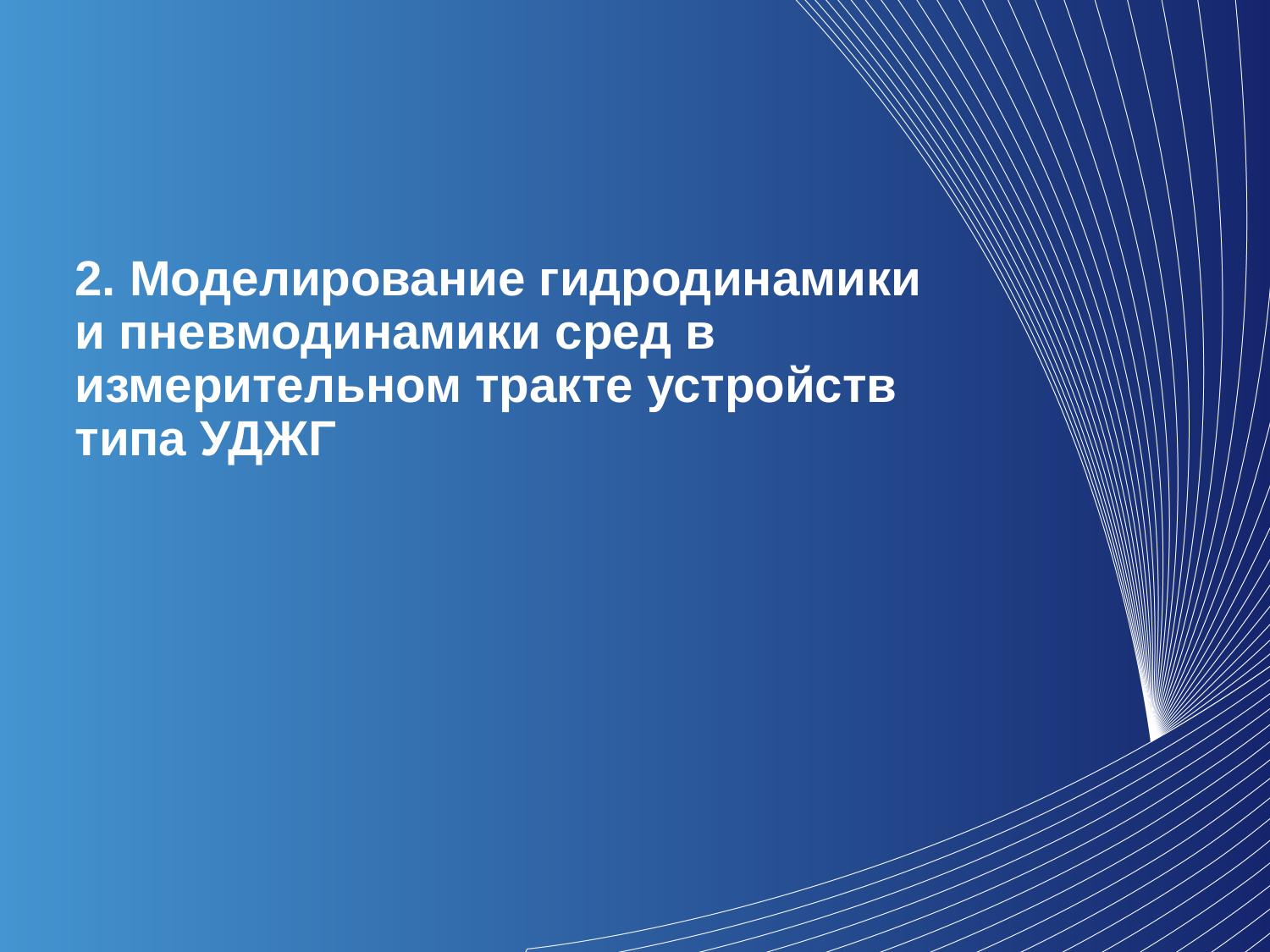

2. Моделирование гидродинамики и пневмодинамики сред в измерительном тракте устройств типа УДЖГ